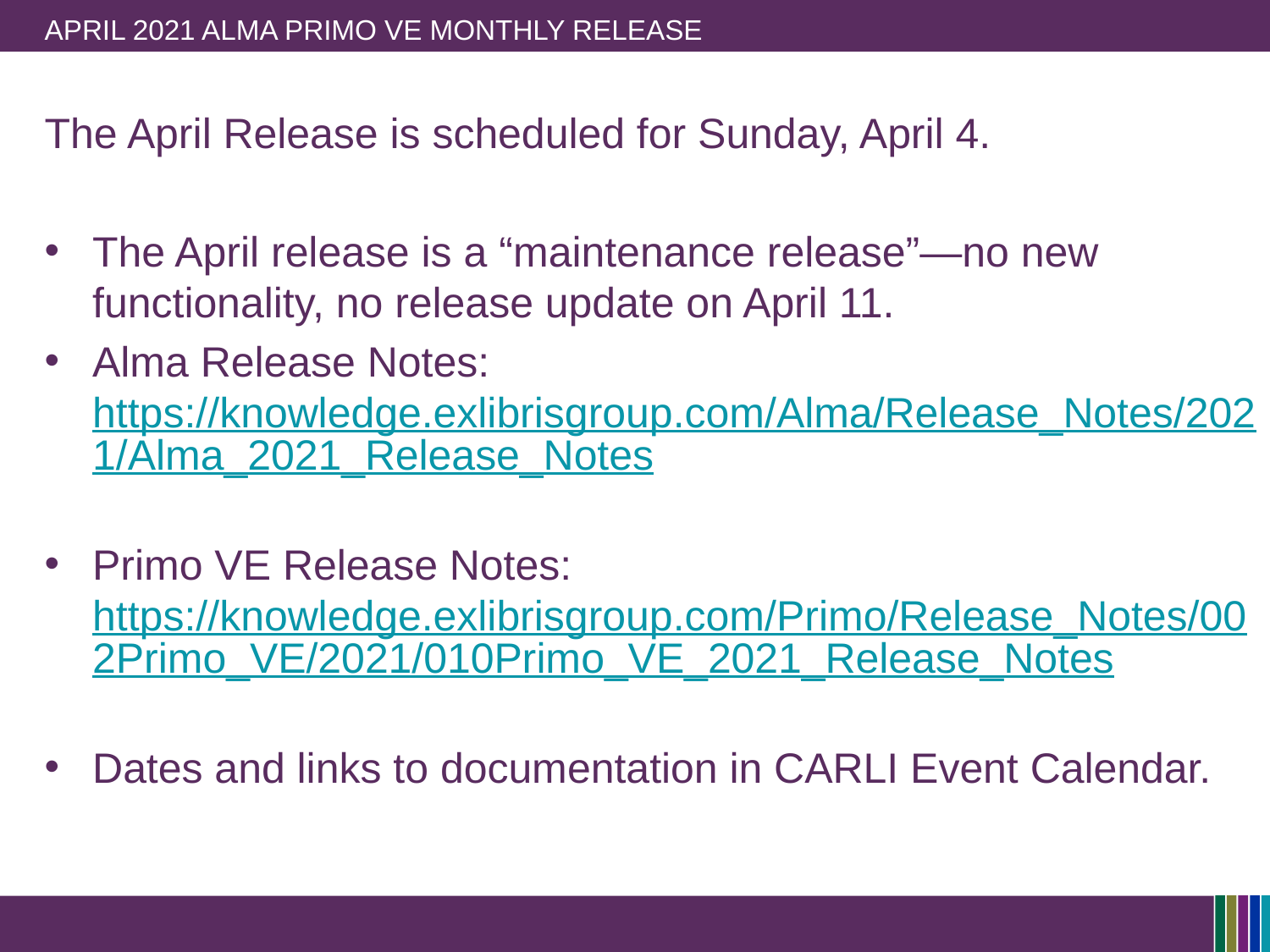

# April 2021 Alma Primo VE MONTHLY Release
The April Release is scheduled for Sunday, April 4.

The April release is a “maintenance release”—no new functionality, no release update on April 11.
Alma Release Notes:
https://knowledge.exlibrisgroup.com/Alma/Release_Notes/2021/Alma_2021_Release_Notes
Primo VE Release Notes:
https://knowledge.exlibrisgroup.com/Primo/Release_Notes/002Primo_VE/2021/010Primo_VE_2021_Release_Notes
Dates and links to documentation in CARLI Event Calendar.